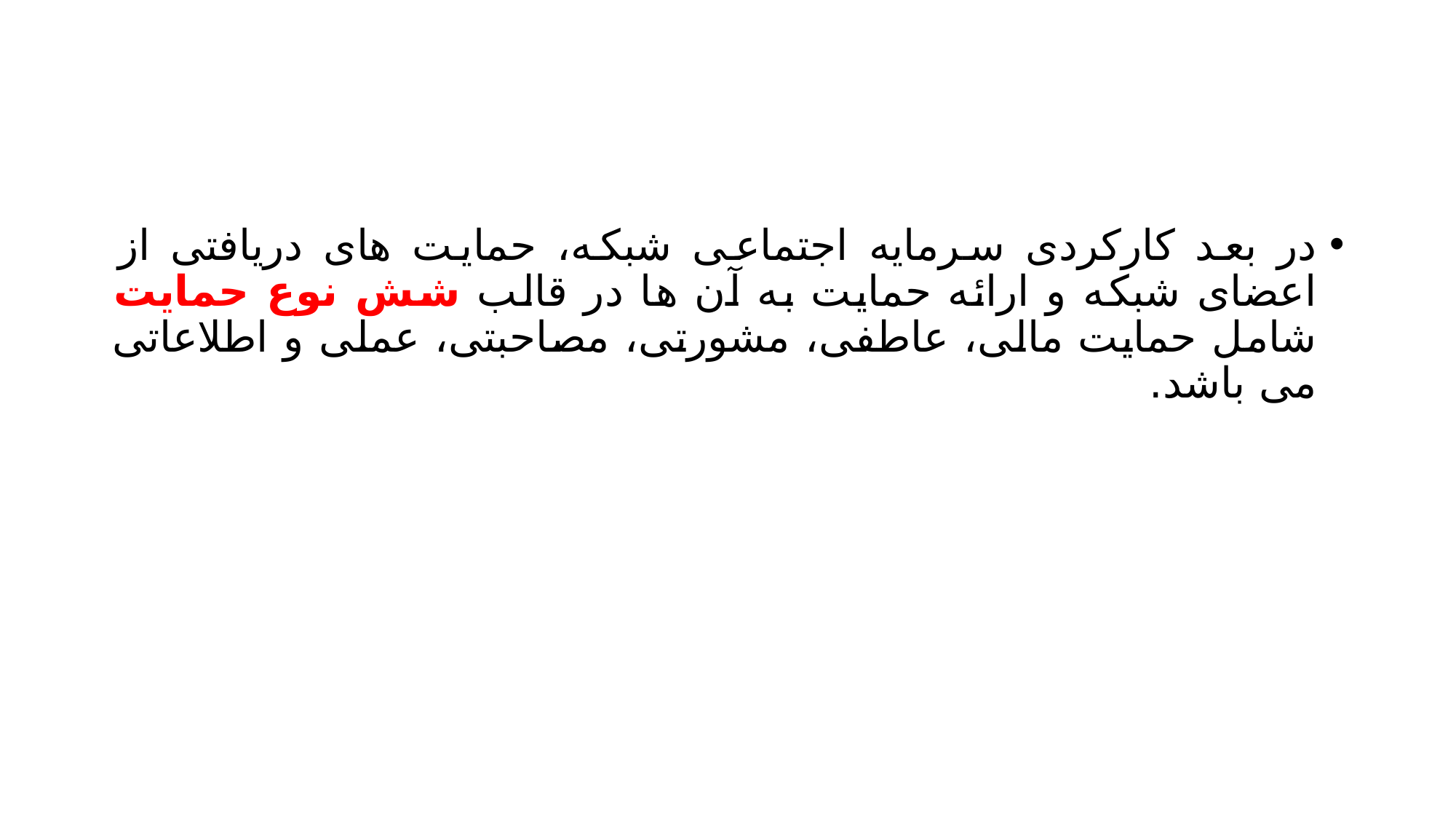

#
در بعد کارکردی سرمایه اجتماعی شبکه، حمایت های دریافتی از اعضای شبکه و ارائه حمایت به آن ها در قالب شش نوع حمایت شامل حمایت مالی، عاطفی، مشورتی، مصاحبتی، عملی و اطلاعاتی می باشد.